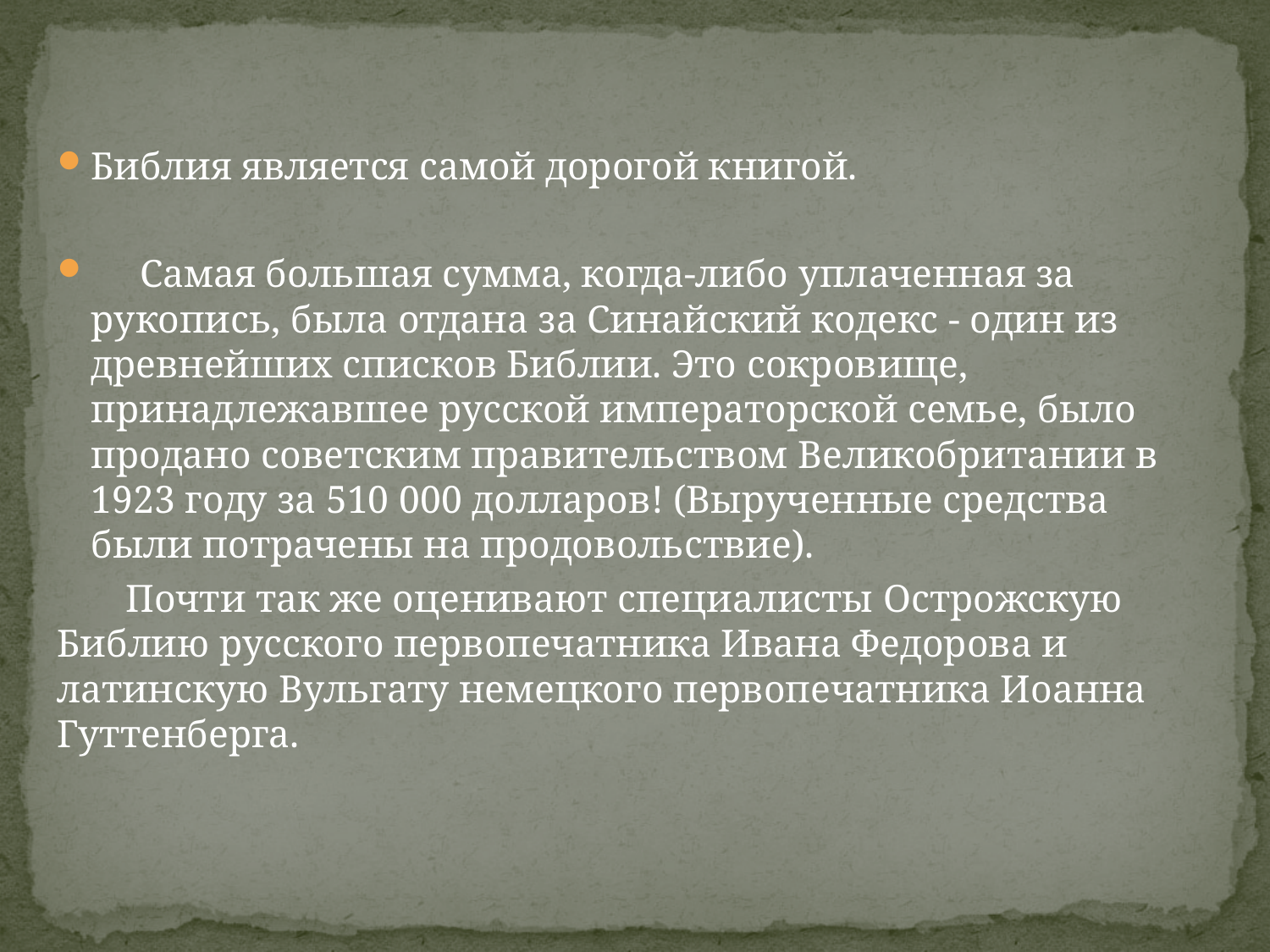

Библия является самой дорогой книгой.

     Самая большая сумма, когда-либо уплаченная за рукопись, была отдана за Синайский кодекс - один из древнейших списков Библии. Это сокровище, принадлежавшее русской императорской семье, было продано советским правительством Великобритании в 1923 году за 510 000 долларов! (Вырученные средства были потрачены на продовольствие).
       Почти так же оценивают специалисты Острожскую Библию русского первопечатника Ивана Федорова и латинскую Вульгату немецкого первопечатника Иоанна Гуттенберга.

#